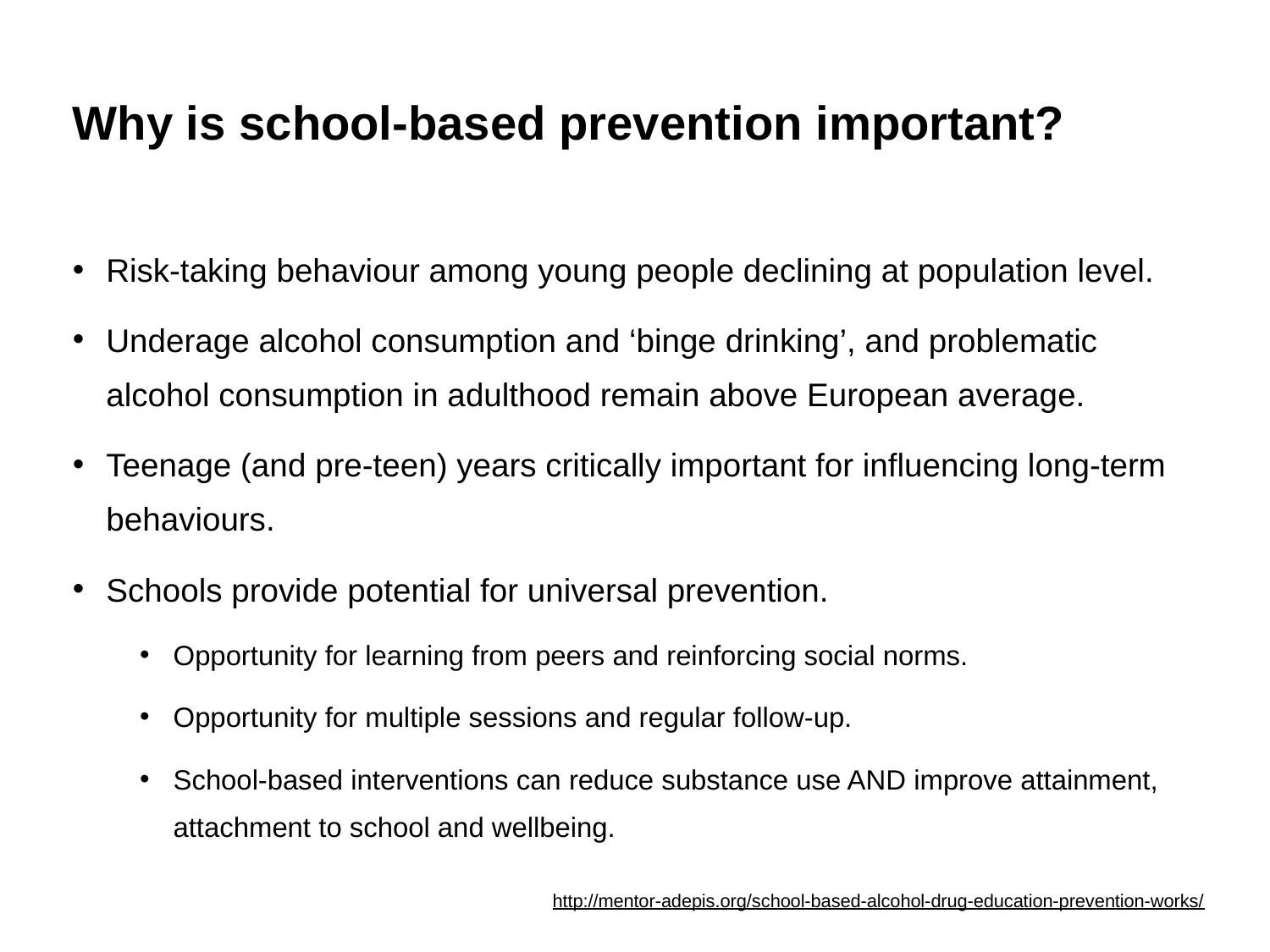

# Why is school-based prevention important?
Risk-taking behaviour among young people declining at population level.
Underage alcohol consumption and ‘binge drinking’, and problematic alcohol consumption in adulthood remain above European average.
Teenage (and pre-teen) years critically important for influencing long-term behaviours.
Schools provide potential for universal prevention.
Opportunity for learning from peers and reinforcing social norms.
Opportunity for multiple sessions and regular follow-up.
School-based interventions can reduce substance use AND improve attainment, attachment to school and wellbeing.
http://mentor-adepis.org/school-based-alcohol-drug-education-prevention-works/